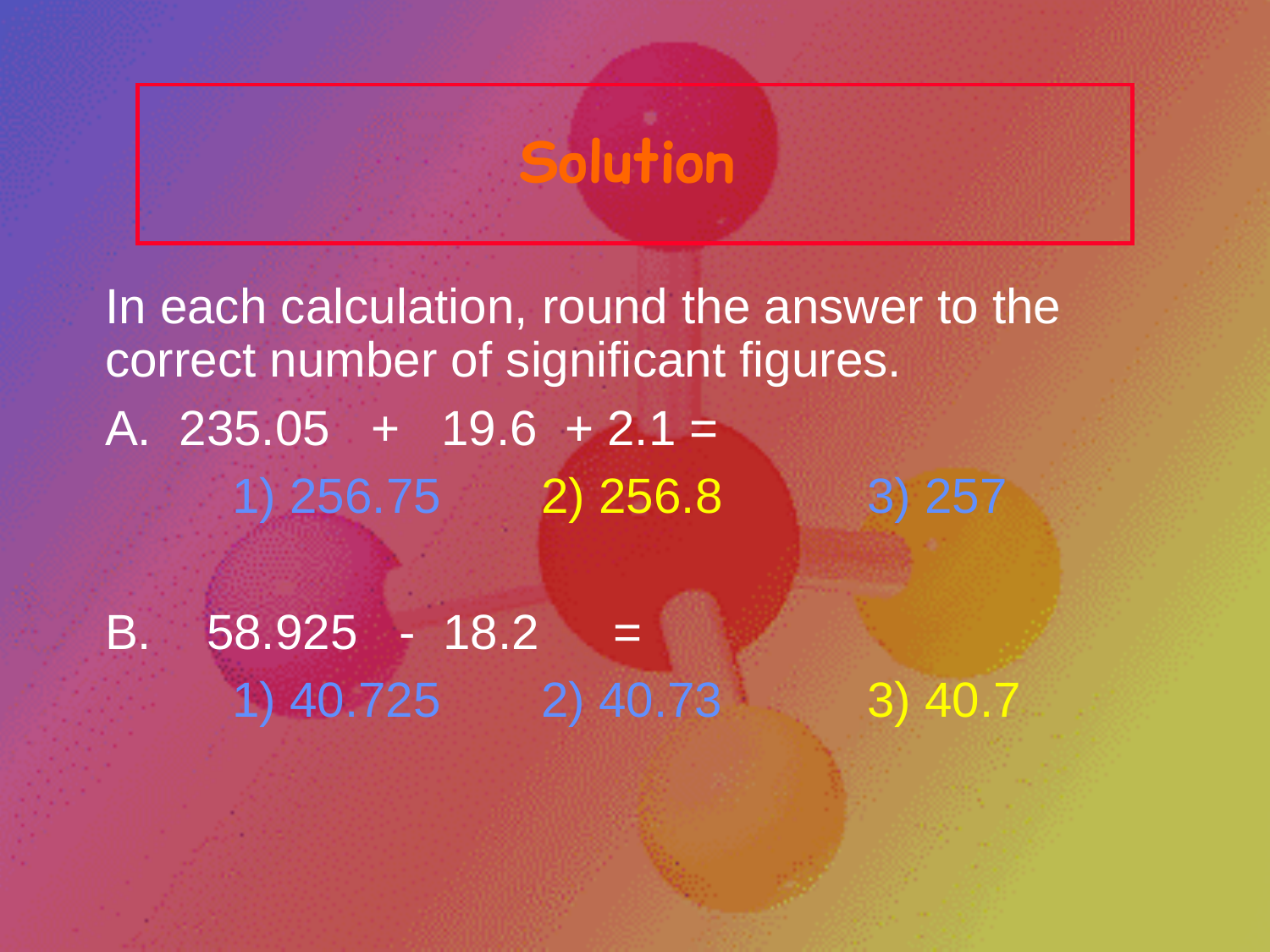

# Solution
	In each calculation, round the answer to the correct number of significant figures.
	A.  235.05   +   19.6  + 2.1 =
		1) 256.75	    2) 256.8		3) 257

	B.    58.925   -  18.2	=
		1) 40.725	    2) 40.73		3) 40.7